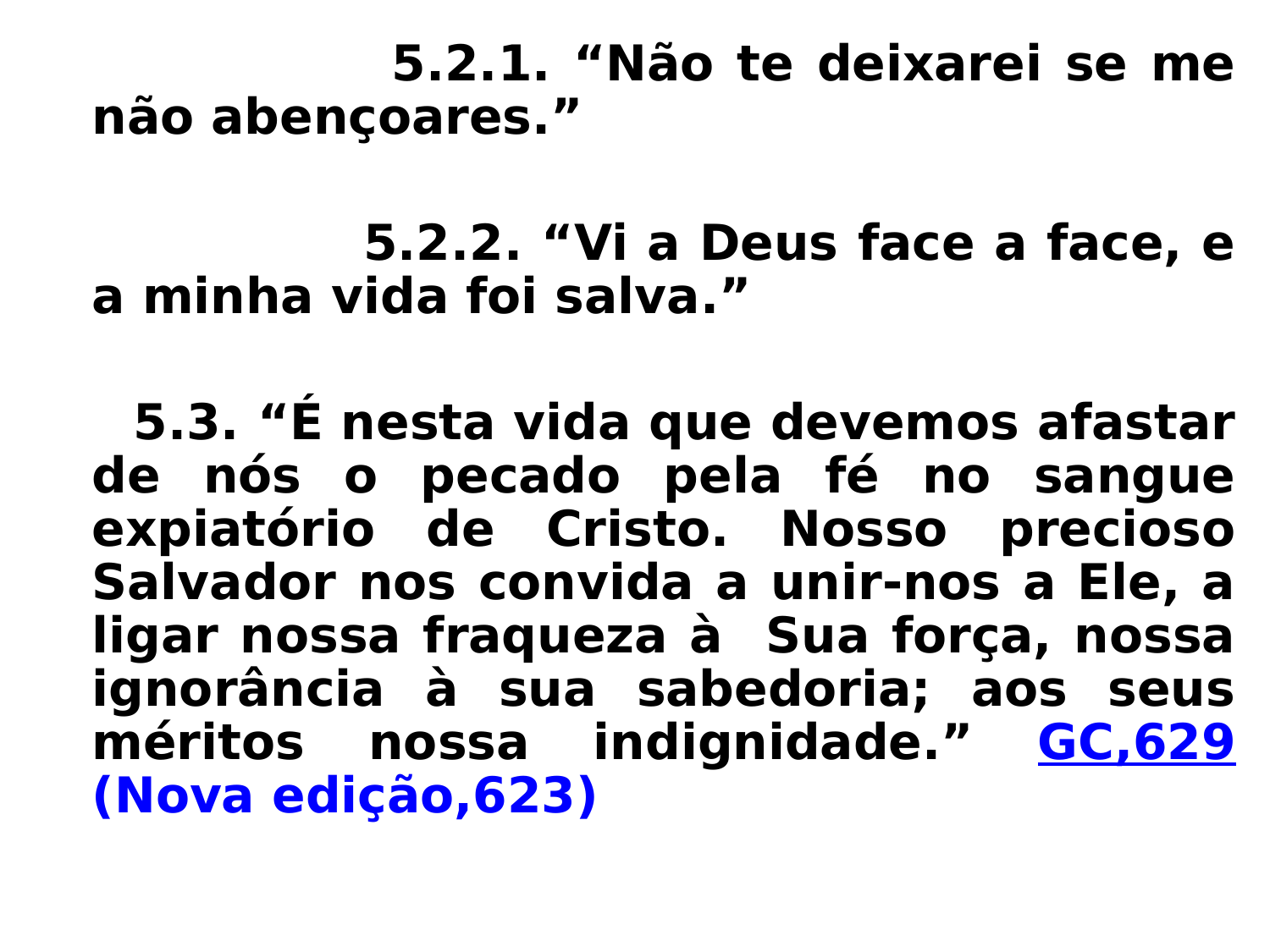

5.2.1. “Não te deixarei se me não abençoares.”

        		5.2.2. “Vi a Deus face a face, e a minha vida foi salva.”

     5.3. “É nesta vida que devemos afastar de nós o pecado pela fé no sangue expiatório de Cristo. Nosso precioso Salvador nos convida a unir-nos a Ele, a ligar nossa fraqueza à  Sua força, nossa ignorância à sua sabedoria; aos seus méritos nossa indignidade.” GC,629 (Nova edição,623)